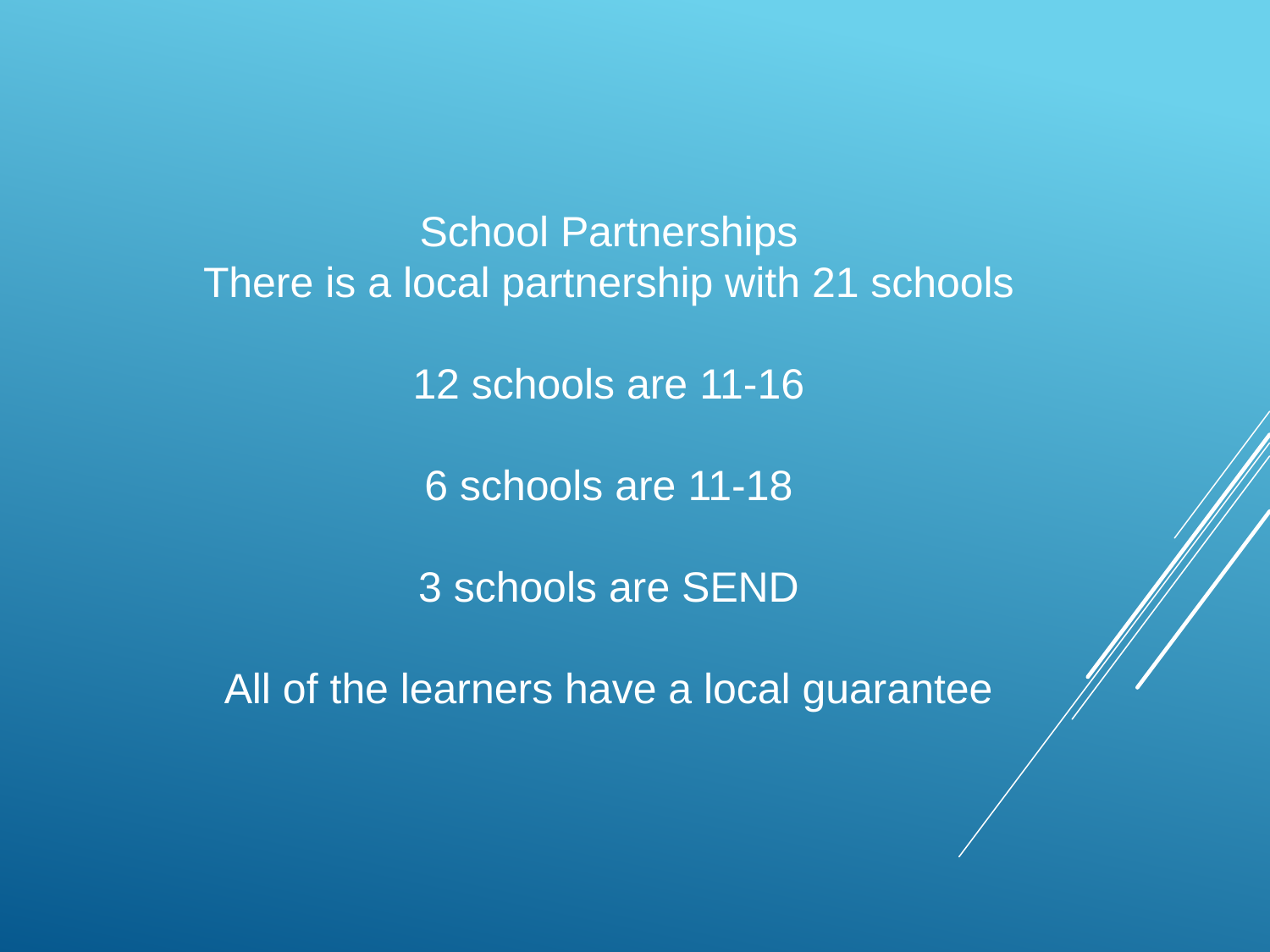

School Partnerships
There is a local partnership with 21 schools

12 schools are 11-16

6 schools are 11-18

3 schools are SEND

All of the learners have a local guarantee